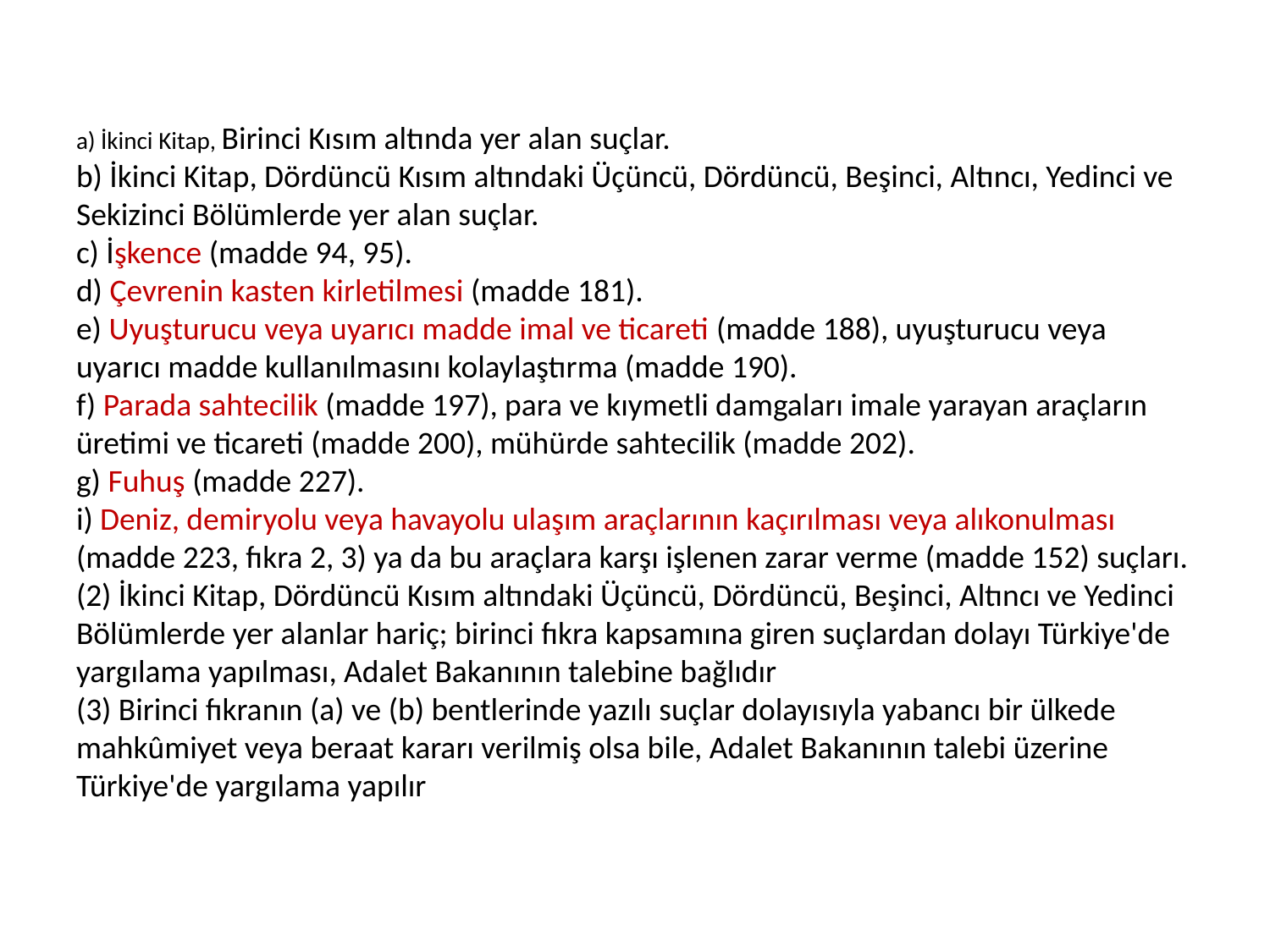

# a) İkinci Kitap, Birinci Kısım altında yer alan suçlar. b) İkinci Kitap, Dördüncü Kısım altındaki Üçüncü, Dördüncü, Beşinci, Altıncı, Yedinci ve Sekizinci Bölümlerde yer alan suçlar. c) İşkence (madde 94, 95). d) Çevrenin kasten kirletilmesi (madde 181). e) Uyuşturucu veya uyarıcı madde imal ve ticareti (madde 188), uyuşturucu veya uyarıcı madde kullanılmasını kolaylaştırma (madde 190). f) Parada sahtecilik (madde 197), para ve kıymetli damgaları imale yarayan araçların üretimi ve ticareti (madde 200), mühürde sahtecilik (madde 202). g) Fuhuş (madde 227). i) Deniz, demiryolu veya havayolu ulaşım araçlarının kaçırılması veya alıkonulması (madde 223, fıkra 2, 3) ya da bu araçlara karşı işlenen zarar verme (madde 152) suçları. (2) İkinci Kitap, Dördüncü Kısım altındaki Üçüncü, Dördüncü, Beşinci, Altıncı ve Yedinci Bölümlerde yer alanlar hariç; birinci fıkra kapsamına giren suçlardan dolayı Türkiye'de yargılama yapılması, Adalet Bakanının talebine bağlıdır (3) Birinci fıkranın (a) ve (b) bentlerinde yazılı suçlar dolayısıyla yabancı bir ülkede mahkûmiyet veya beraat kararı verilmiş olsa bile, Adalet Bakanının talebi üzerine Türkiye'de yargılama yapılır